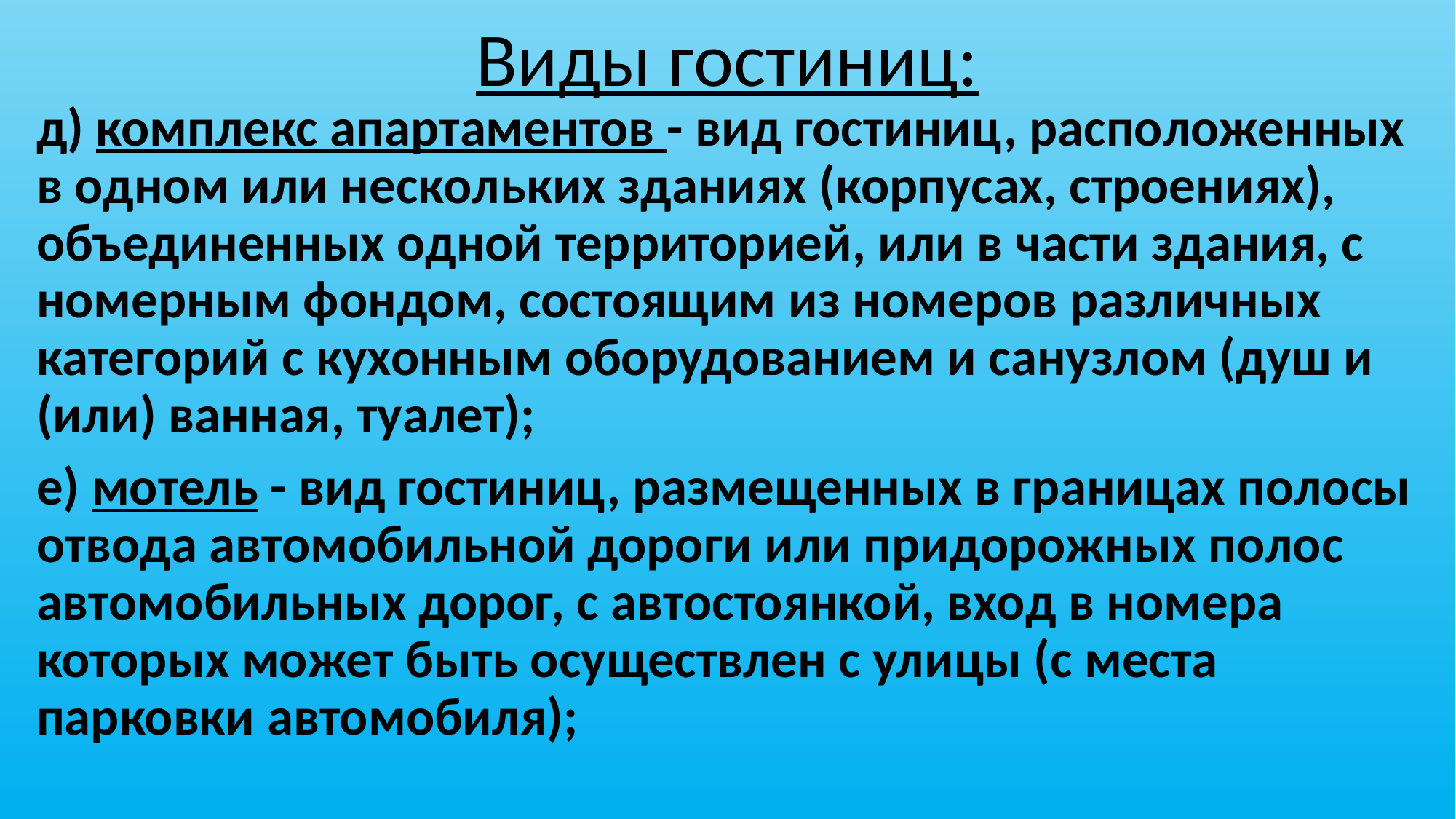

# Виды гостиниц:
д) комплекс апартаментов - вид гостиниц, расположенных в одном или нескольких зданиях (корпусах, строениях), объединенных одной территорией, или в части здания, с номерным фондом, состоящим из номеров различных категорий с кухонным оборудованием и санузлом (душ и (или) ванная, туалет);
е) мотель - вид гостиниц, размещенных в границах полосы отвода автомобильной дороги или придорожных полос автомобильных дорог, с автостоянкой, вход в номера которых может быть осуществлен с улицы (с места парковки автомобиля);